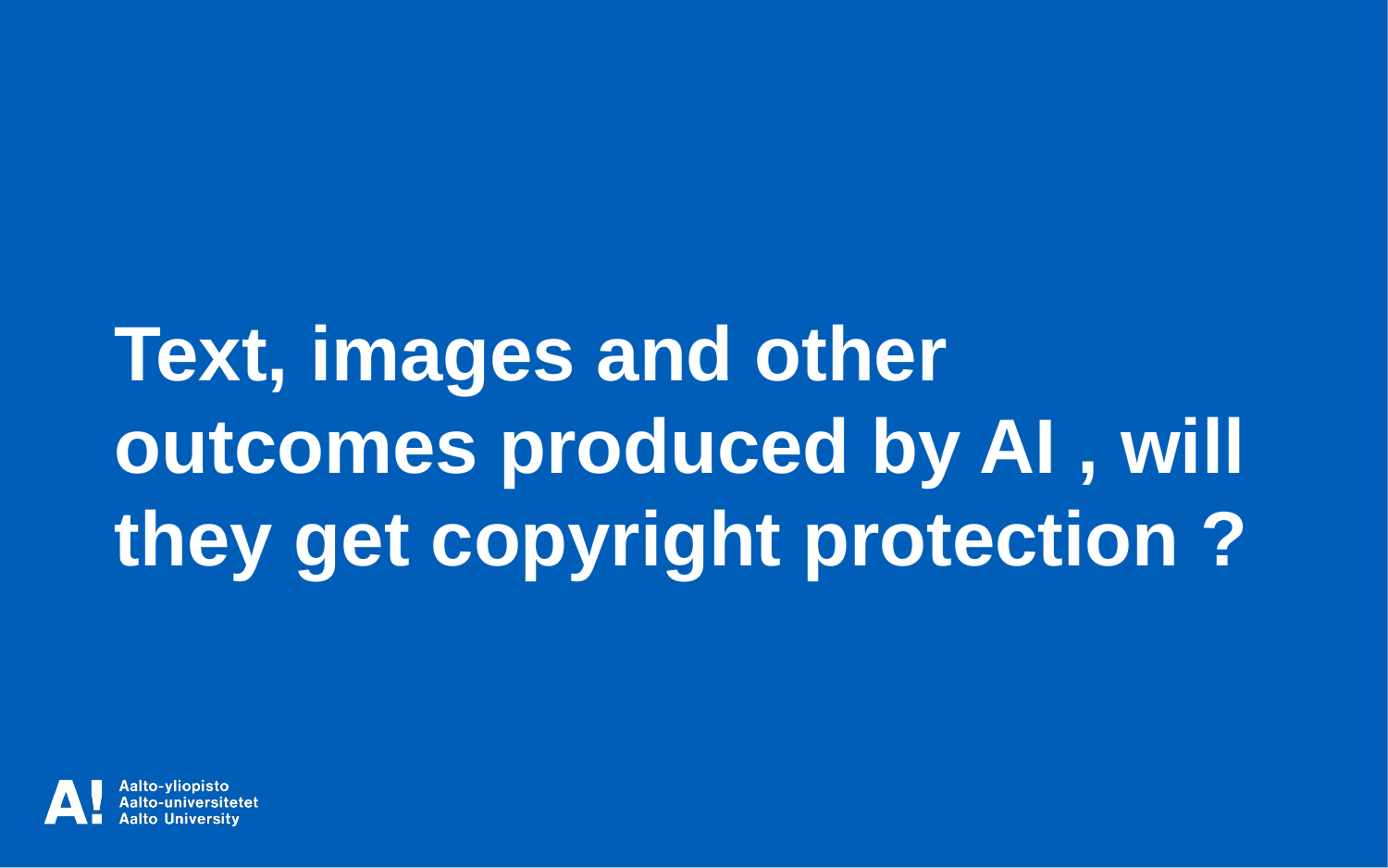

Text, images and other outcomes produced by AI , will they get copyright protection ?